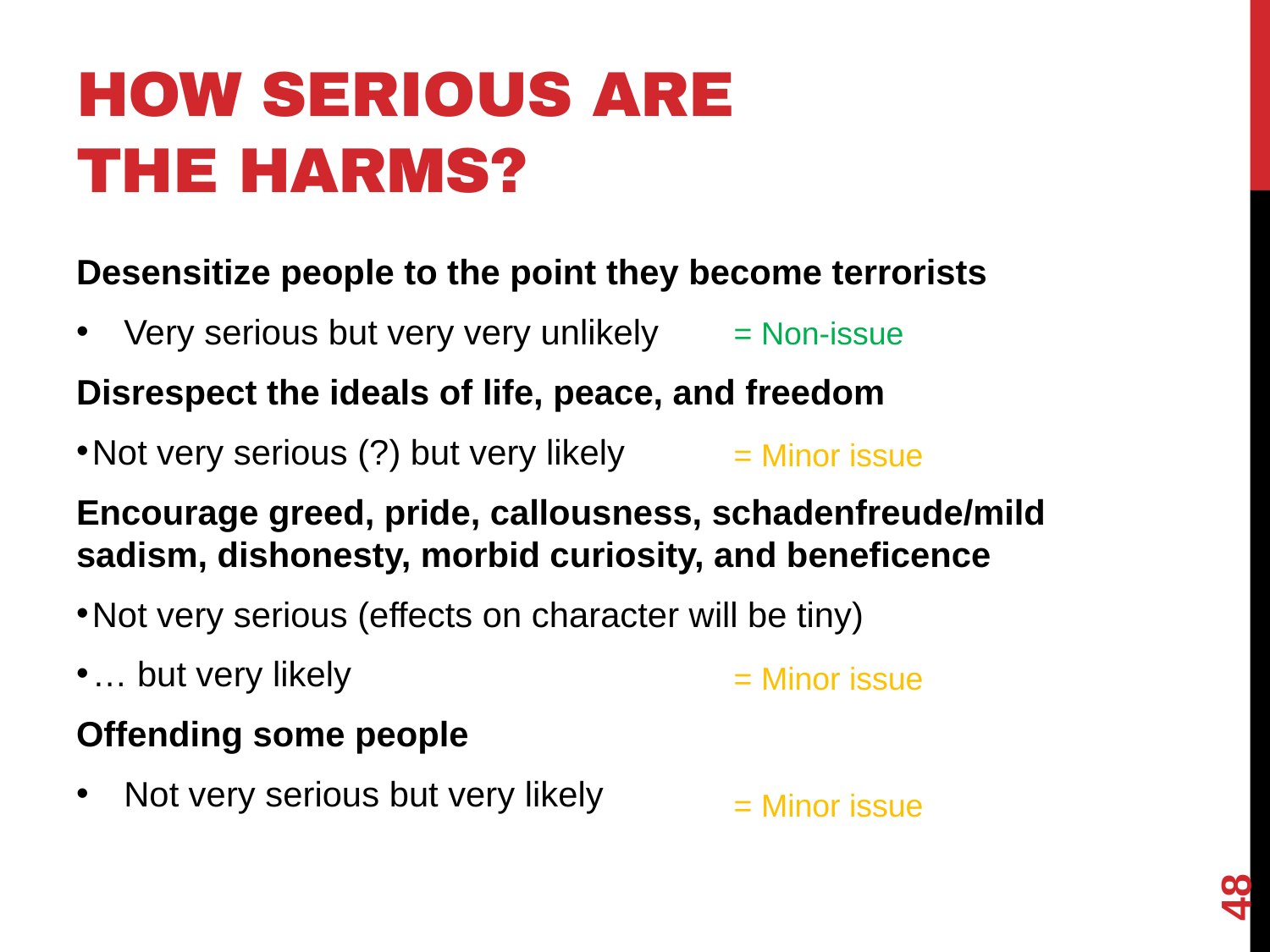

# How serious are The harms?
Desensitize people to the point they become terrorists
Very serious but very very unlikely
Disrespect the ideals of life, peace, and freedom
Not very serious (?) but very likely
Encourage greed, pride, callousness, schadenfreude/mild sadism, dishonesty, morbid curiosity, and beneficence
Not very serious (effects on character will be tiny)
… but very likely
Offending some people
Not very serious but very likely

= Non-issue
= Minor issue
= Minor issue
= Minor issue
48